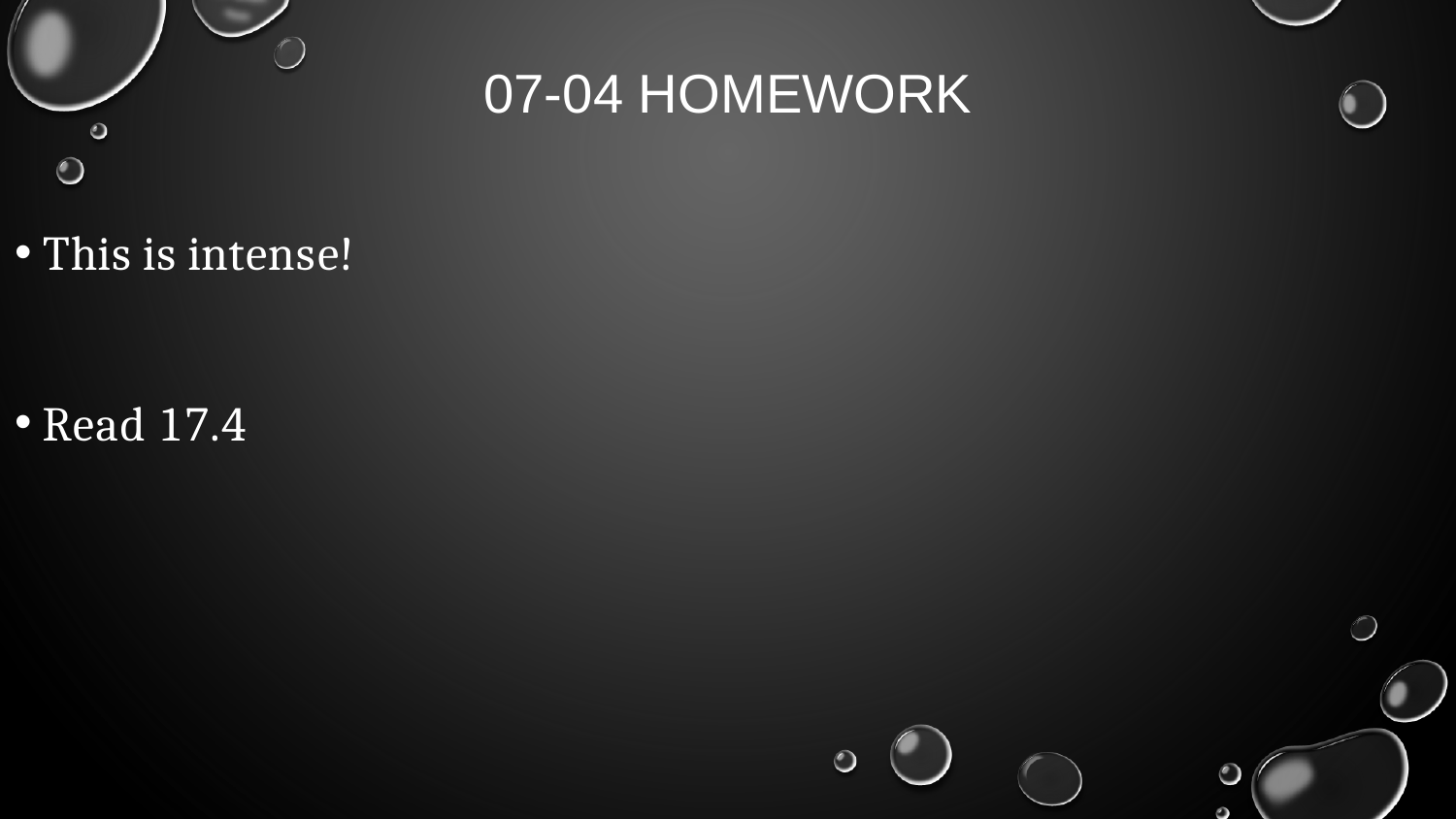

# 07-04 Homework
This is intense!

Read 17.4